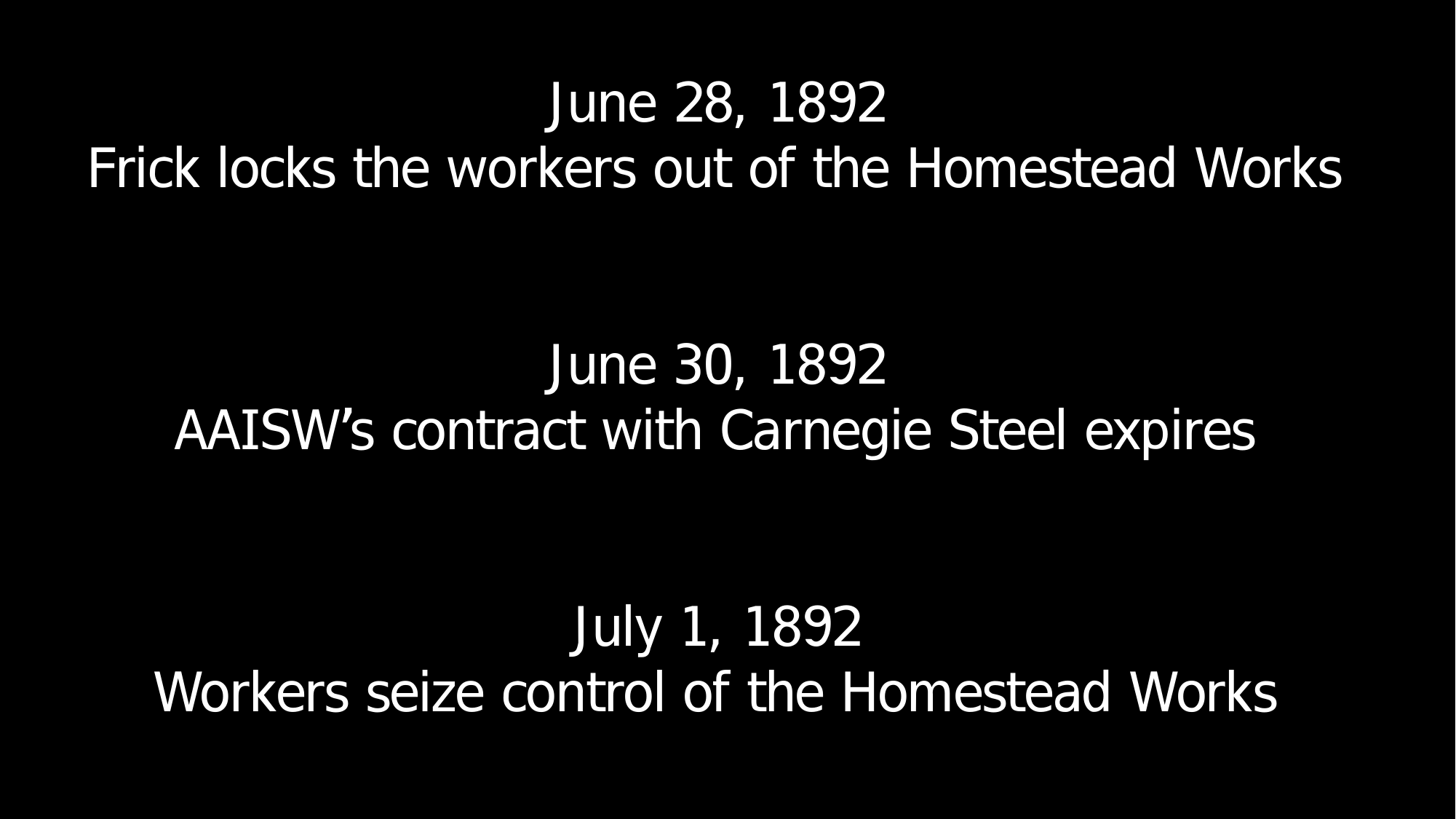

June 28, 1892
Frick locks the workers out of the Homestead Works

June 30, 1892
AAISW’s contract with Carnegie Steel expires

July 1, 1892
Workers seize control of the Homestead Works